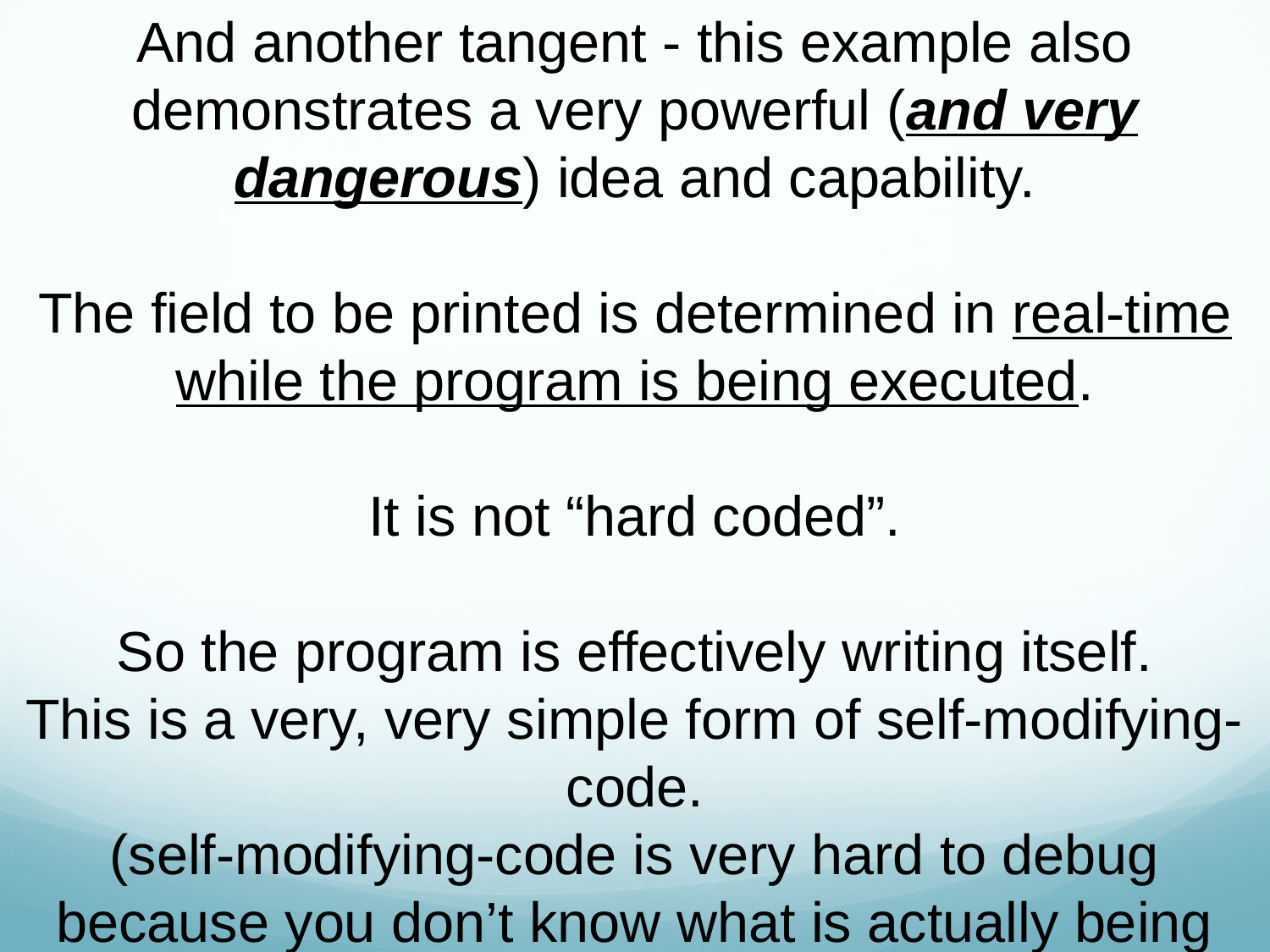

And another tangent - this example also demonstrates a very powerful (and very dangerous) idea and capability.

The field to be printed is determined in real-time while the program is being executed.

It is not “hard coded”.

So the program is effectively writing itself.
This is a very, very simple form of self-modifying-code.
(self-modifying-code is very hard to debug because you don’t know what is actually being executed!)